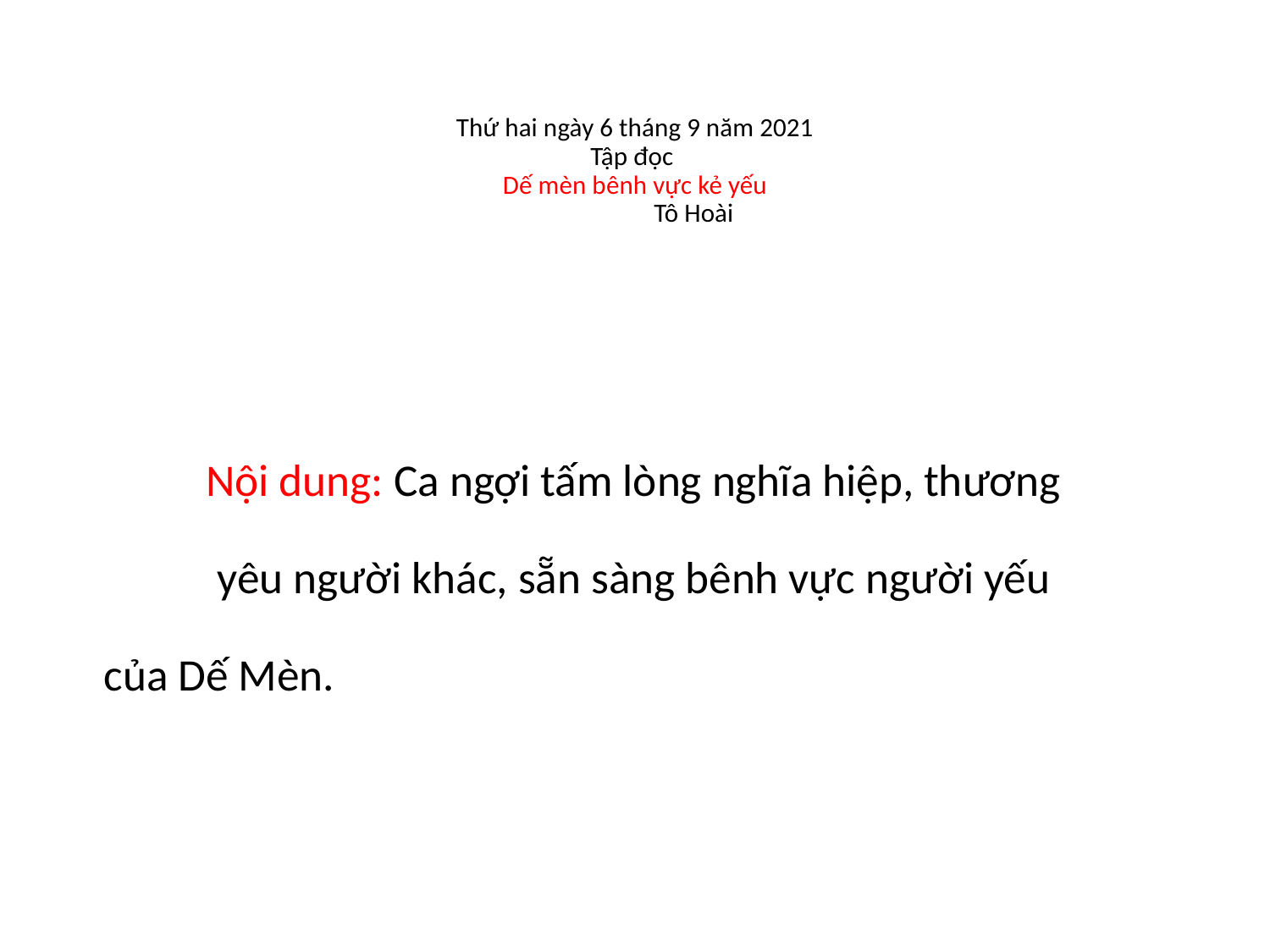

# Thứ hai ngày 6 tháng 9 năm 2021 Tập đọc Dế mèn bênh vực kẻ yếu Tô Hoài
Nội dung: Ca ngợi tấm lòng nghĩa hiệp, thương

yêu người khác, sẵn sàng bênh vực người yếu

của Dế Mèn.